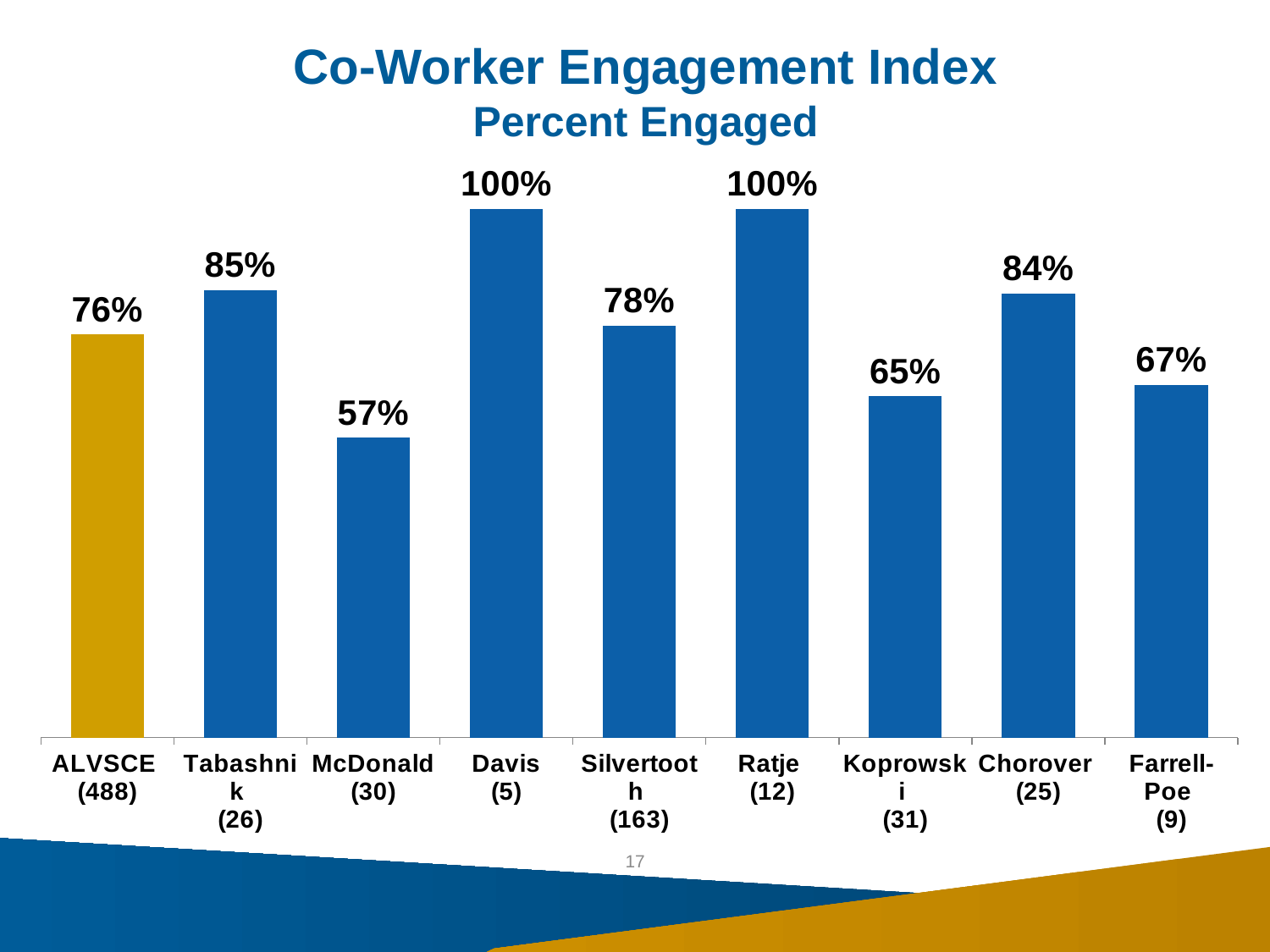

# Co-Worker Engagement Index Percent Engaged

### Chart

| Category | CEI |
|---|---|
| ALVSCE
(488) | 0.7622950819672131 |
| Tabashnik
(26) | 0.8461538461538461 |
| McDonald
(30) | 0.5666666666666667 |
| Davis
(5) | 1.0 |
| Silvertooth
(163) | 0.7791411042944786 |
| Ratje
(12) | 1.0 |
| Koprowski
(31) | 0.6451612903225806 |
| Chorover
(25) | 0.84 |
| Farrell-Poe
(9) | 0.6666666666666666 |
17